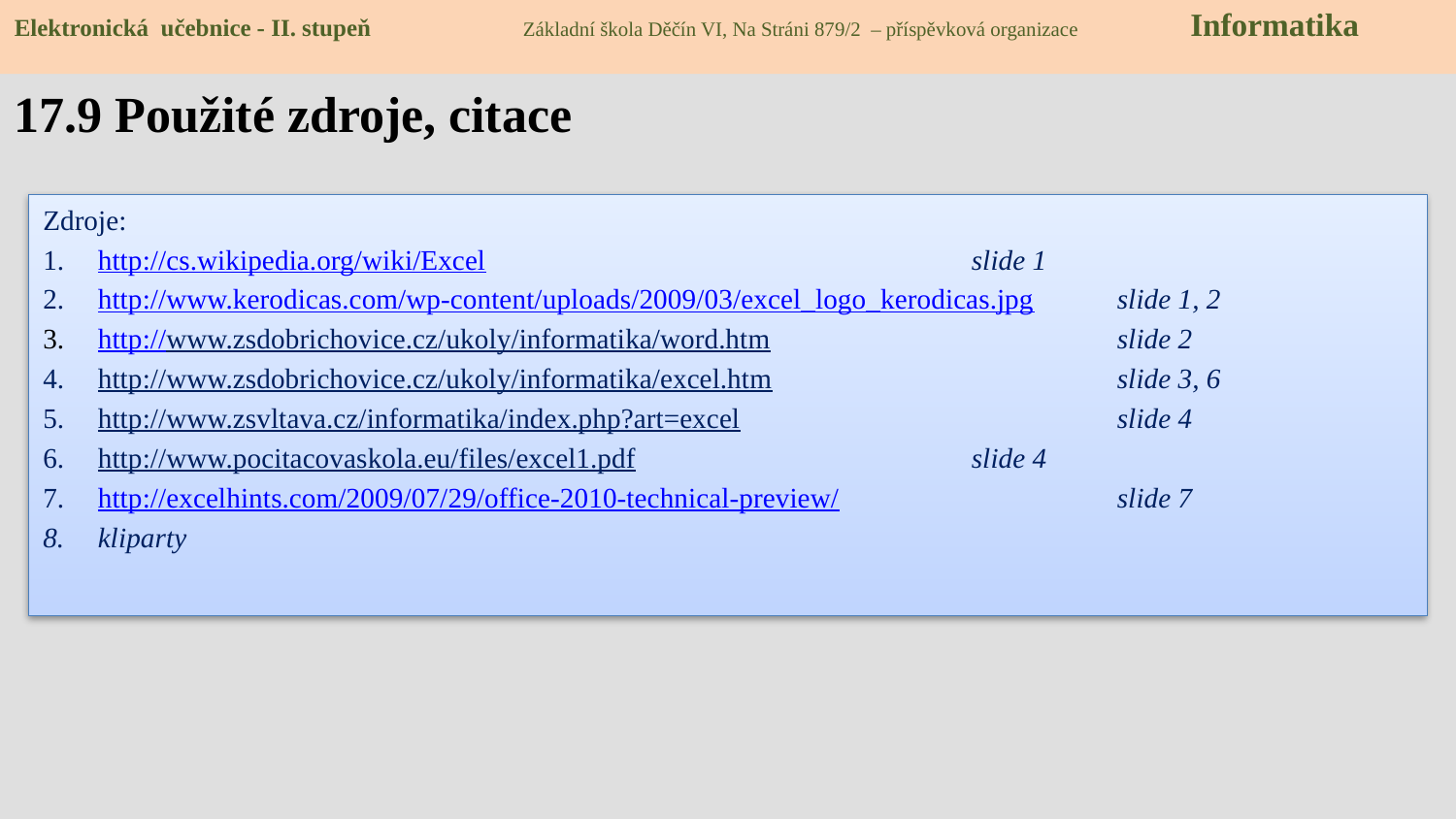

Elektronická  učebnice - II. stupeň                         Základní škola Děčín VI, Na Stráni 879/2  – příspěvková organizace                      Informatika

17.9 Použité zdroje, citace
Zdroje:
http://cs.wikipedia.org/wiki/Excel				slide 1
http://www.kerodicas.com/wp-content/uploads/2009/03/excel_logo_kerodicas.jpg	slide 1, 2
http://www.zsdobrichovice.cz/ukoly/informatika/word.htm			slide 2
http://www.zsdobrichovice.cz/ukoly/informatika/excel.htm			slide 3, 6
http://www.zsvltava.cz/informatika/index.php?art=excel			slide 4
http://www.pocitacovaskola.eu/files/excel1.pdf			slide 4
http://excelhints.com/2009/07/29/office-2010-technical-preview/		slide 7
kliparty